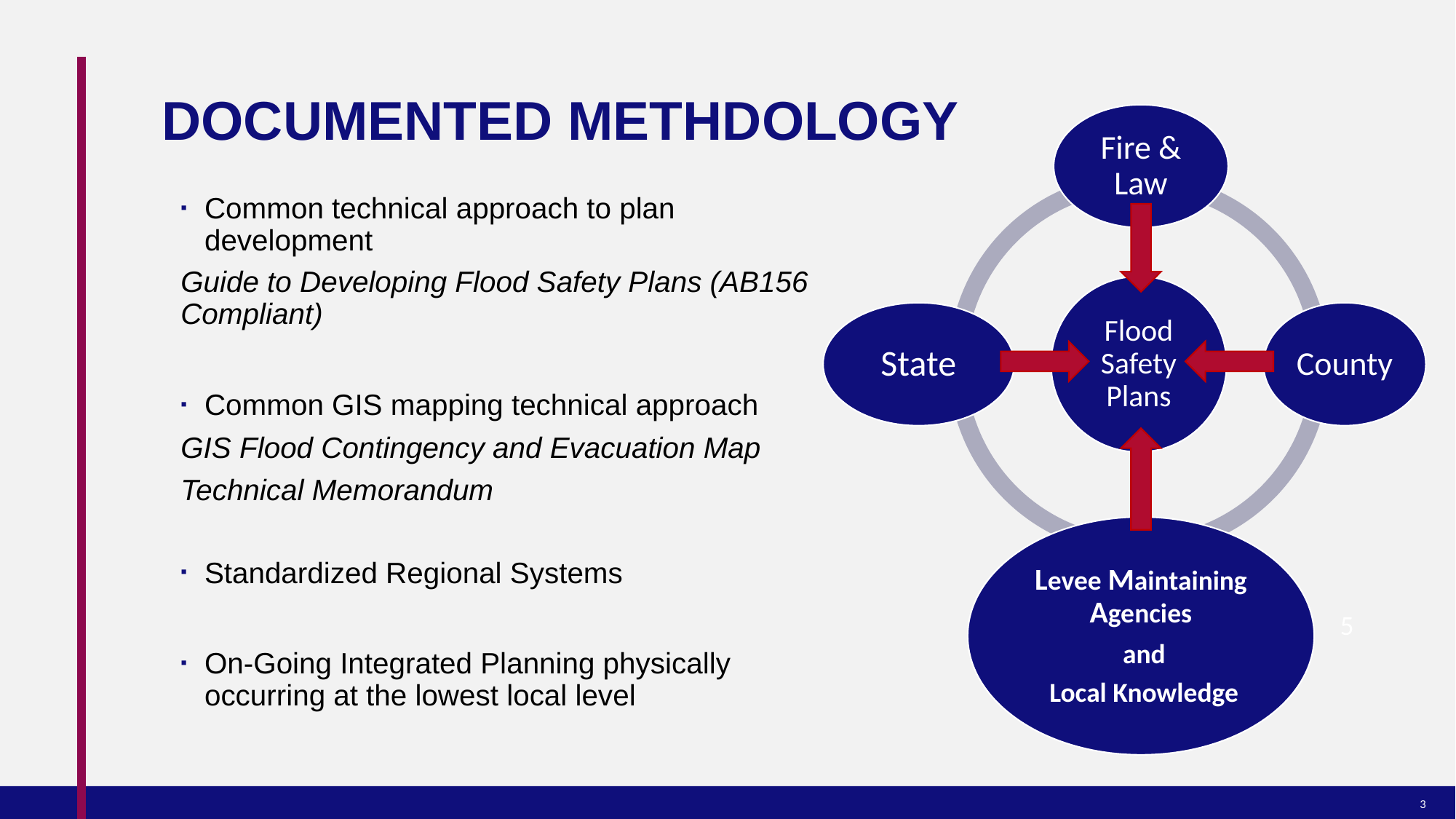

# DOCUMENTED METHDOLOGY
Fire & Law

Common technical approach to plan development
	Guide to Developing Flood Safety Plans (AB156 	Compliant)

Common GIS mapping technical approach
	GIS Flood Contingency and Evacuation Map
	Technical Memorandum

Standardized Regional Systems

On-Going Integrated Planning physically occurring at the lowest local level

Flood Safety Plans
State
County

Levee Maintaining Agencies
 and
 Local Knowledge
5
3